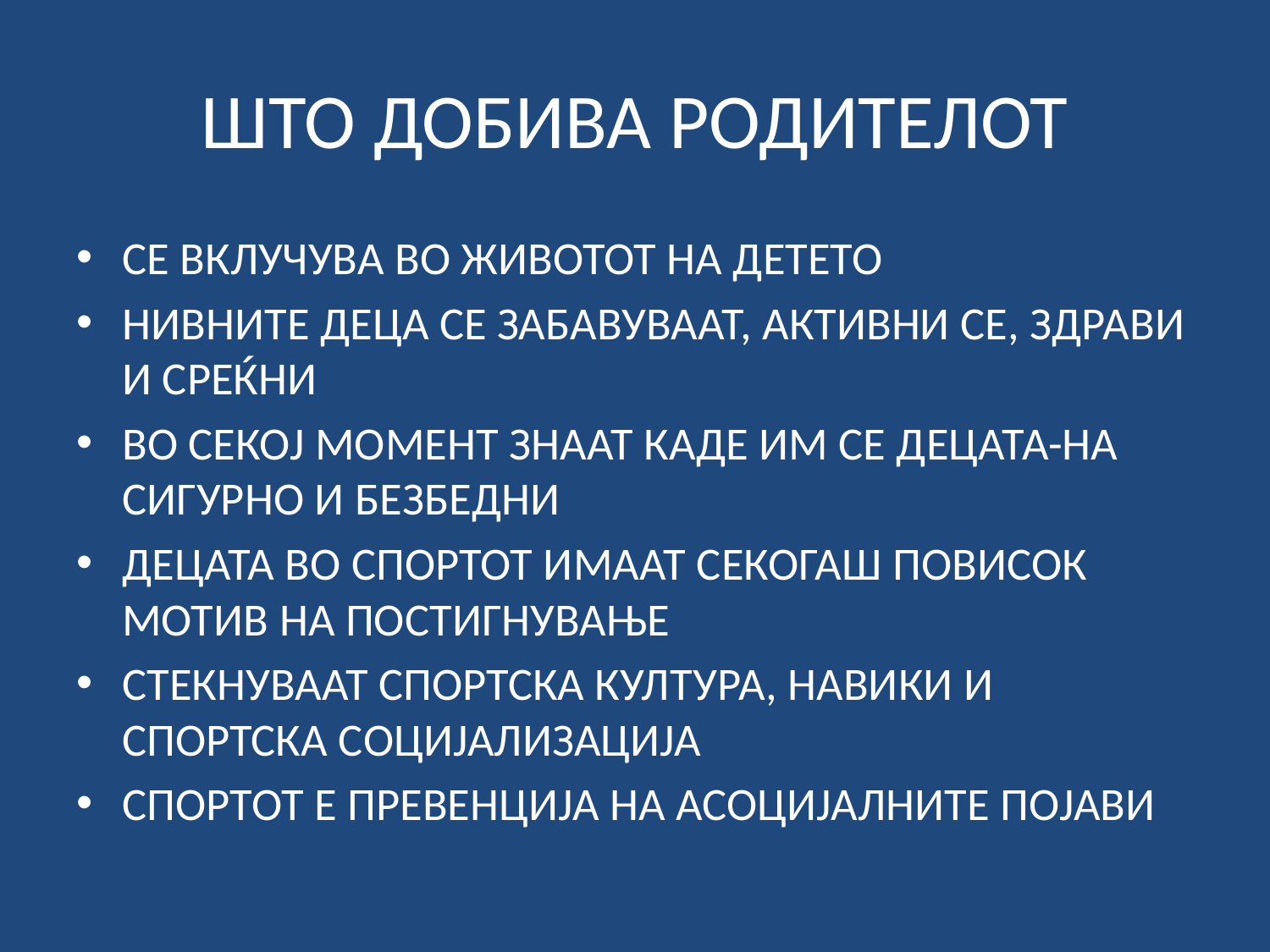

# ШТО ДОБИВА РОДИТЕЛОТ
СЕ ВКЛУЧУВА ВО ЖИВОТОТ НА ДЕТЕТО
НИВНИТЕ ДЕЦА СЕ ЗАБАВУВААТ, АКТИВНИ СЕ, ЗДРАВИ И СРЕЌНИ
ВО СЕКОЈ МОМЕНТ ЗНААТ КАДЕ ИМ СЕ ДЕЦАТА-НА СИГУРНО И БЕЗБЕДНИ
ДЕЦАТА ВО СПОРТОТ ИМААТ СЕКОГАШ ПОВИСОК МОТИВ НА ПОСТИГНУВАЊЕ
СТЕКНУВААТ СПОРТСКА КУЛТУРА, НАВИКИ И СПОРТСКА СОЦИЈАЛИЗАЦИЈА
СПОРТОТ Е ПРЕВЕНЦИЈА НА АСОЦИЈАЛНИТЕ ПОЈАВИ